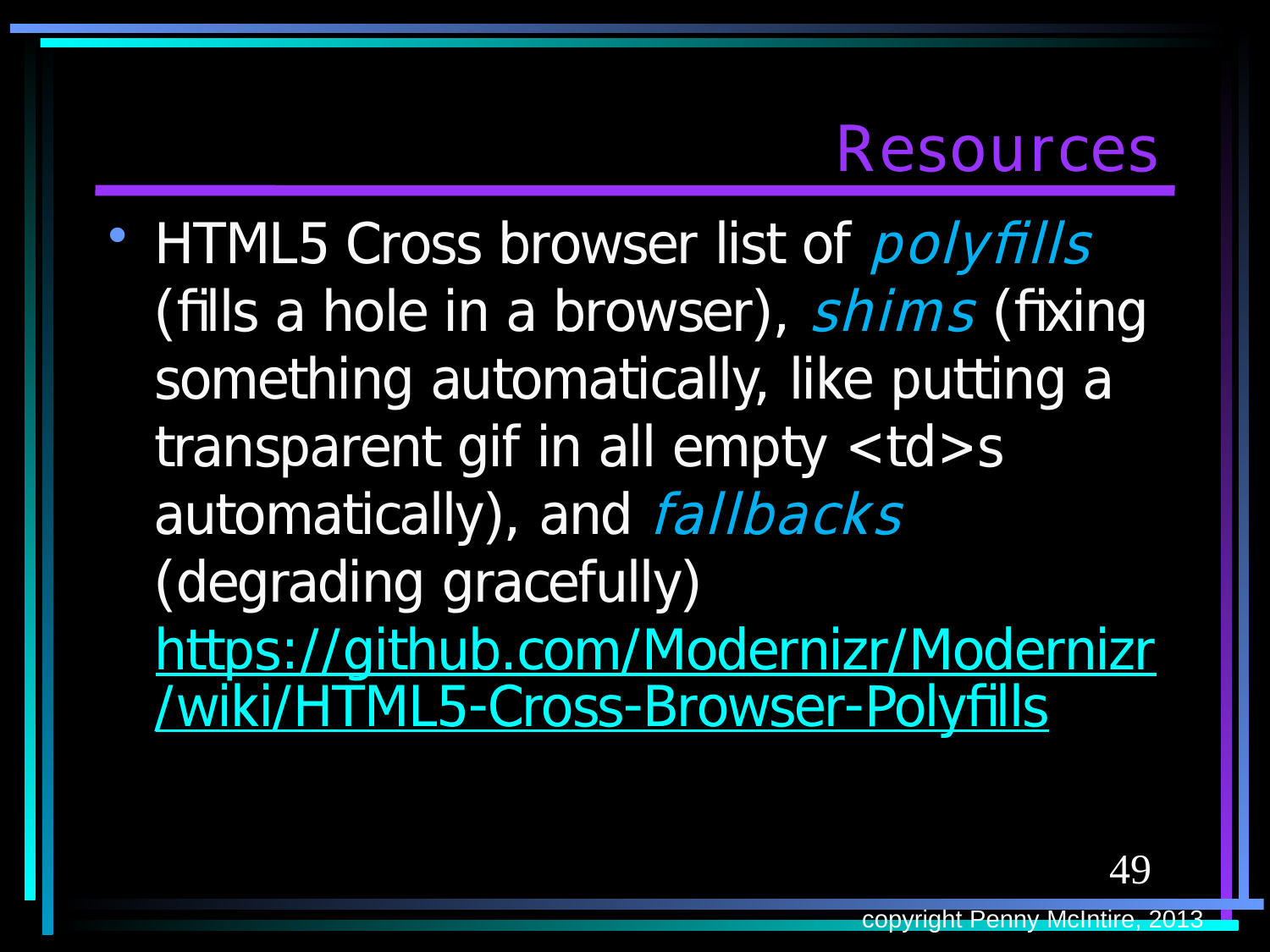

# Resources
HTML5 Cross browser list of polyfills (fills a hole in a browser), shims (fixing something automatically, like putting a transparent gif in all empty <td>s automatically), and fallbacks (degrading gracefully) https://github.com/Modernizr/Modernizr/wiki/HTML5-Cross-Browser-Polyfills

49
copyright Penny McIntire, 2013